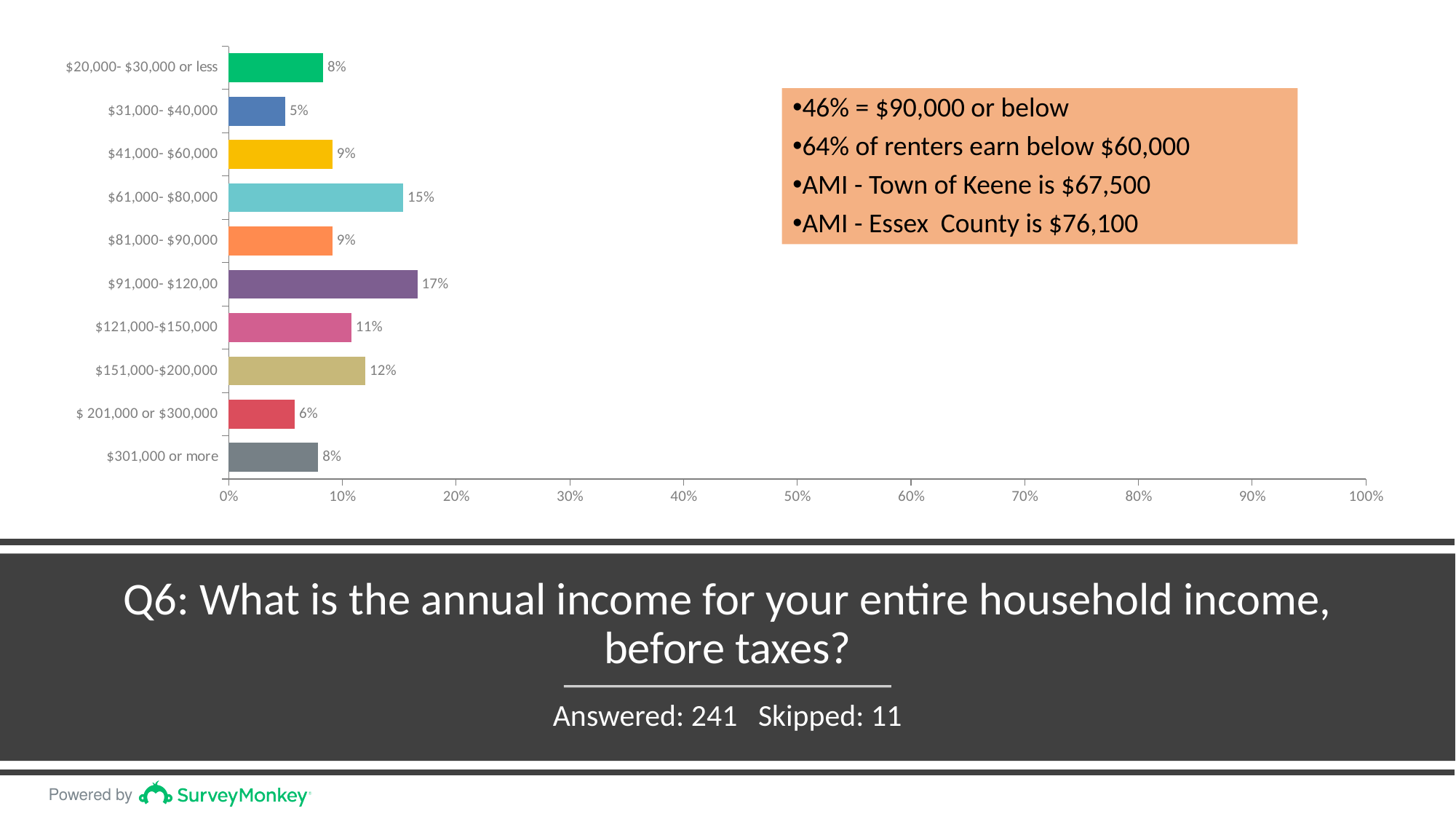

### Chart

| Category |   |
|---|---|
| $20,000- $30,000 or less | 0.083 |
| $31,000- $40,000 | 0.0498 |
| $41,000- $60,000 | 0.0913 |
| $61,000- $80,000 | 0.1535 |
| $81,000- $90,000 | 0.0913 |
| $91,000- $120,00 | 0.166 |
| $121,000-$150,000 | 0.1079 |
| $151,000-$200,000 | 0.1203 |
| $ 201,000 or $300,000 | 0.0581 |
| $301,000 or more | 0.0788 |
46% = $90,000 or below
64% of renters earn below $60,000
AMI - Town of Keene is $67,500
AMI - Essex  County is $76,100

# Q6: What is the annual income for your entire household income, before taxes?
Answered: 241   Skipped: 11